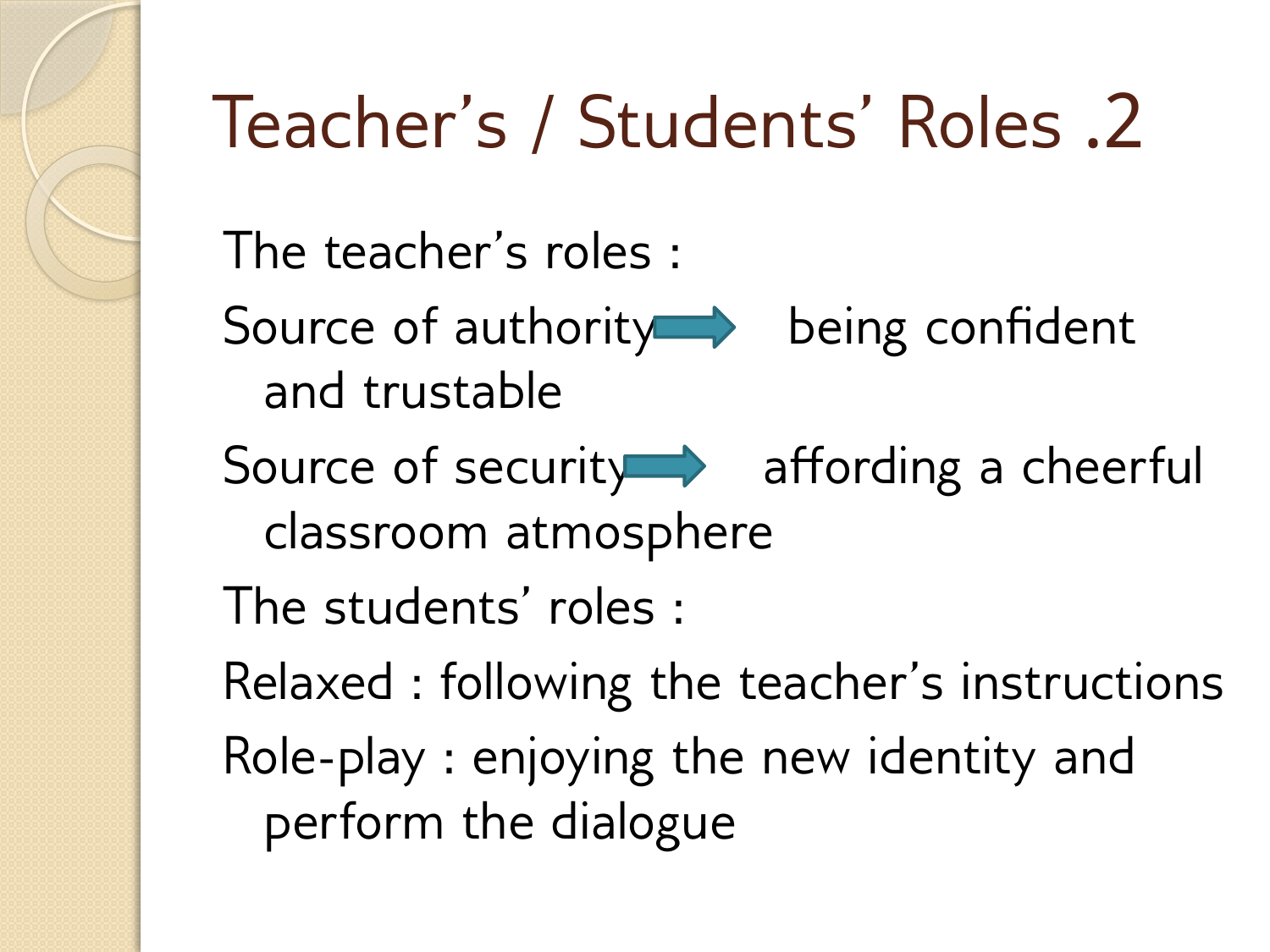

# 2. Teacher’s / Students’ Roles
The teacher’s roles :
Source of authority        being confident and trustable
Source of security        affording a cheerful classroom atmosphere
The students’ roles :
Relaxed : following the teacher’s instructions
Role-play : enjoying the new identity and perform the dialogue